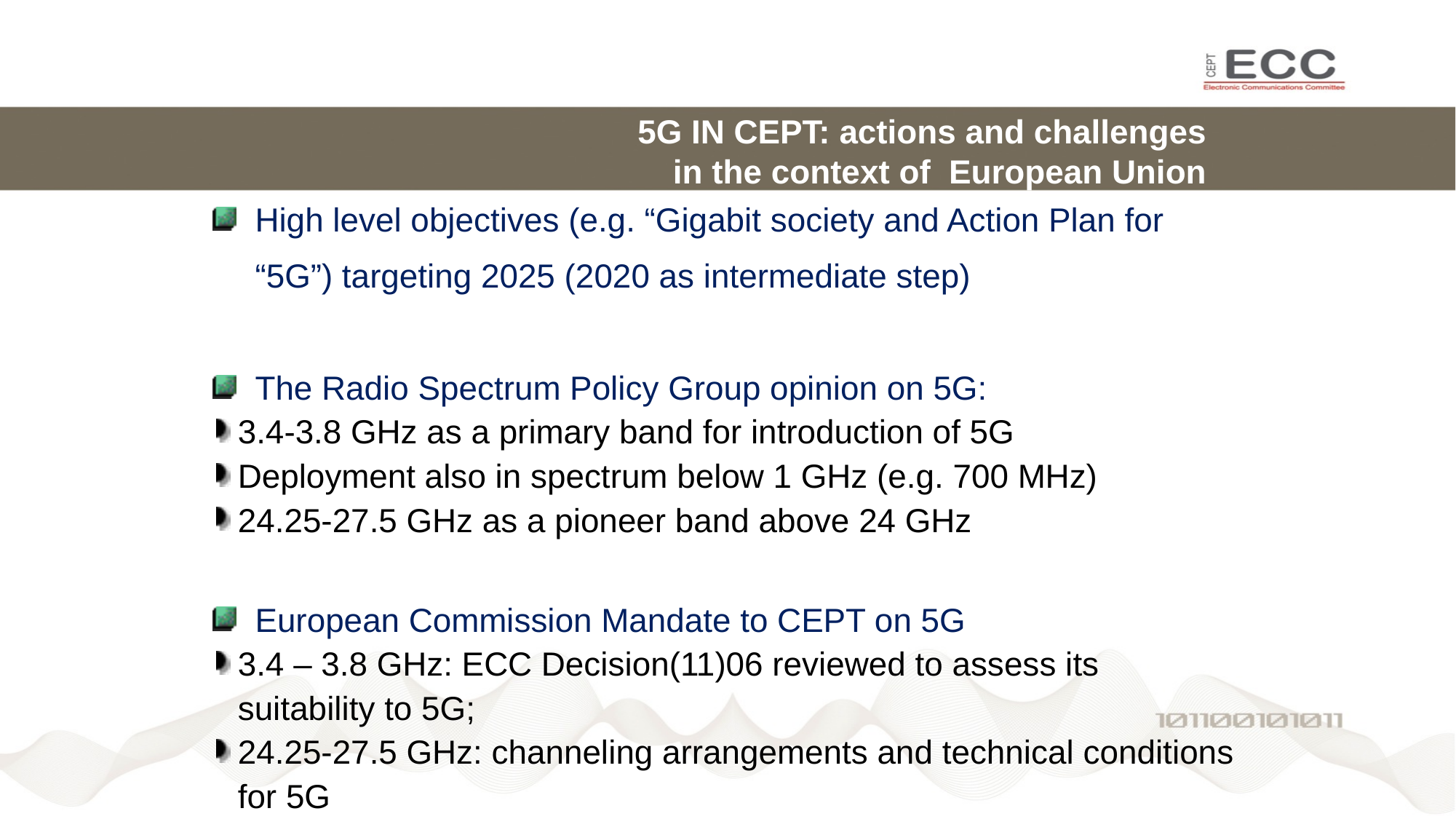

# 5G IN CEPT: actions and challenges in the context of  European Union
High level objectives (e.g. “Gigabit society and Action Plan for “5G”) targeting 2025 (2020 as intermediate step)

The Radio Spectrum Policy Group opinion on 5G:
3.4-3.8 GHz as a primary band for introduction of 5G
Deployment also in spectrum below 1 GHz (e.g. 700 MHz)
24.25-27.5 GHz as a pioneer band above 24 GHz

European Commission Mandate to CEPT on 5G
3.4 – 3.8 GHz: ECC Decision(11)06 reviewed to assess its suitability to 5G;
24.25-27.5 GHz: channeling arrangements and technical conditions for 5G